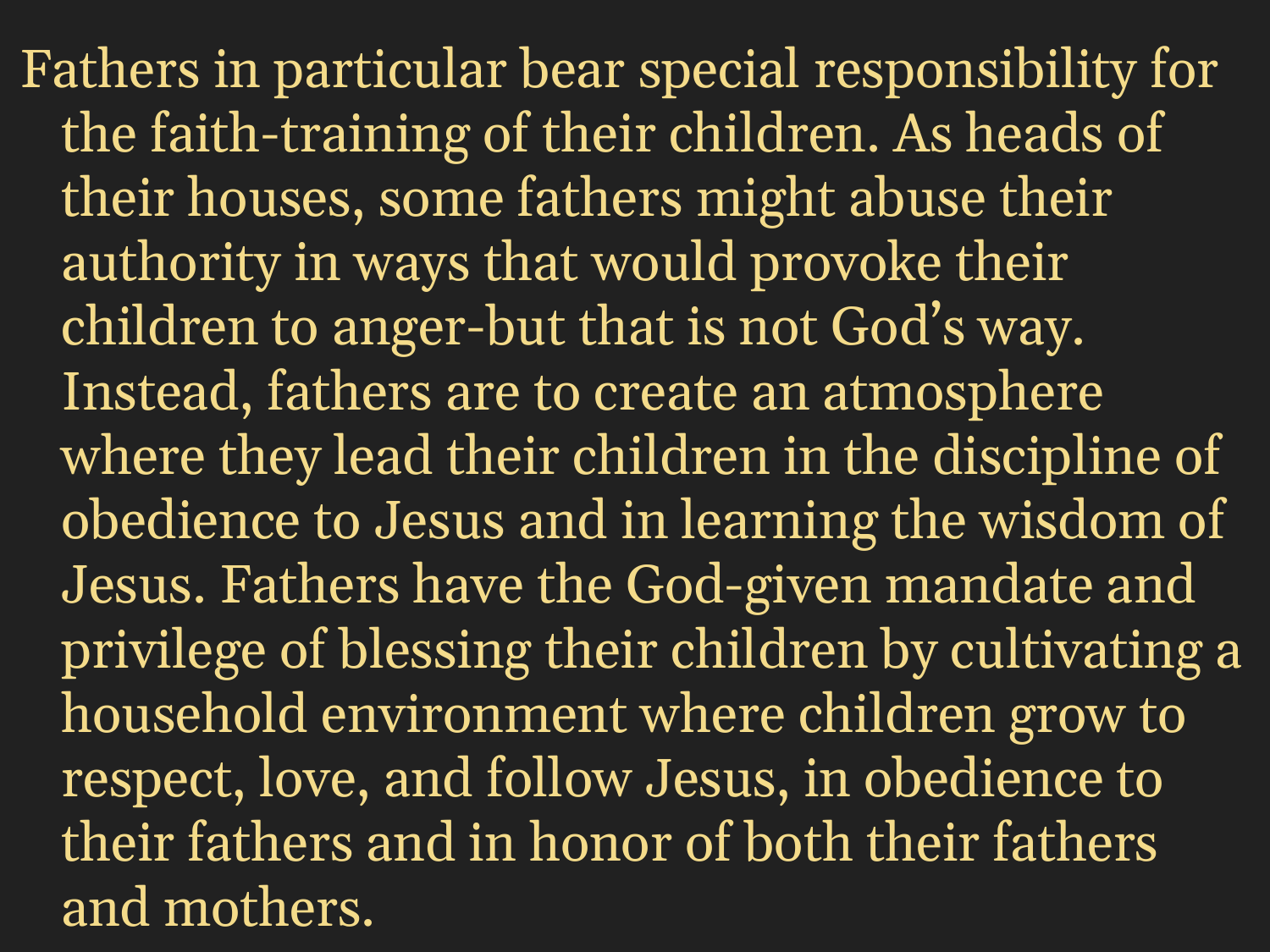

Fathers in particular bear special responsibility for the faith-training of their children. As heads of their houses, some fathers might abuse their authority in ways that would provoke their children to anger-but that is not God’s way. Instead, fathers are to create an atmosphere where they lead their children in the discipline of obedience to Jesus and in learning the wisdom of Jesus. Fathers have the God-given mandate and privilege of blessing their children by cultivating a household environment where children grow to respect, love, and follow Jesus, in obedience to their fathers and in honor of both their fathers and mothers.
#